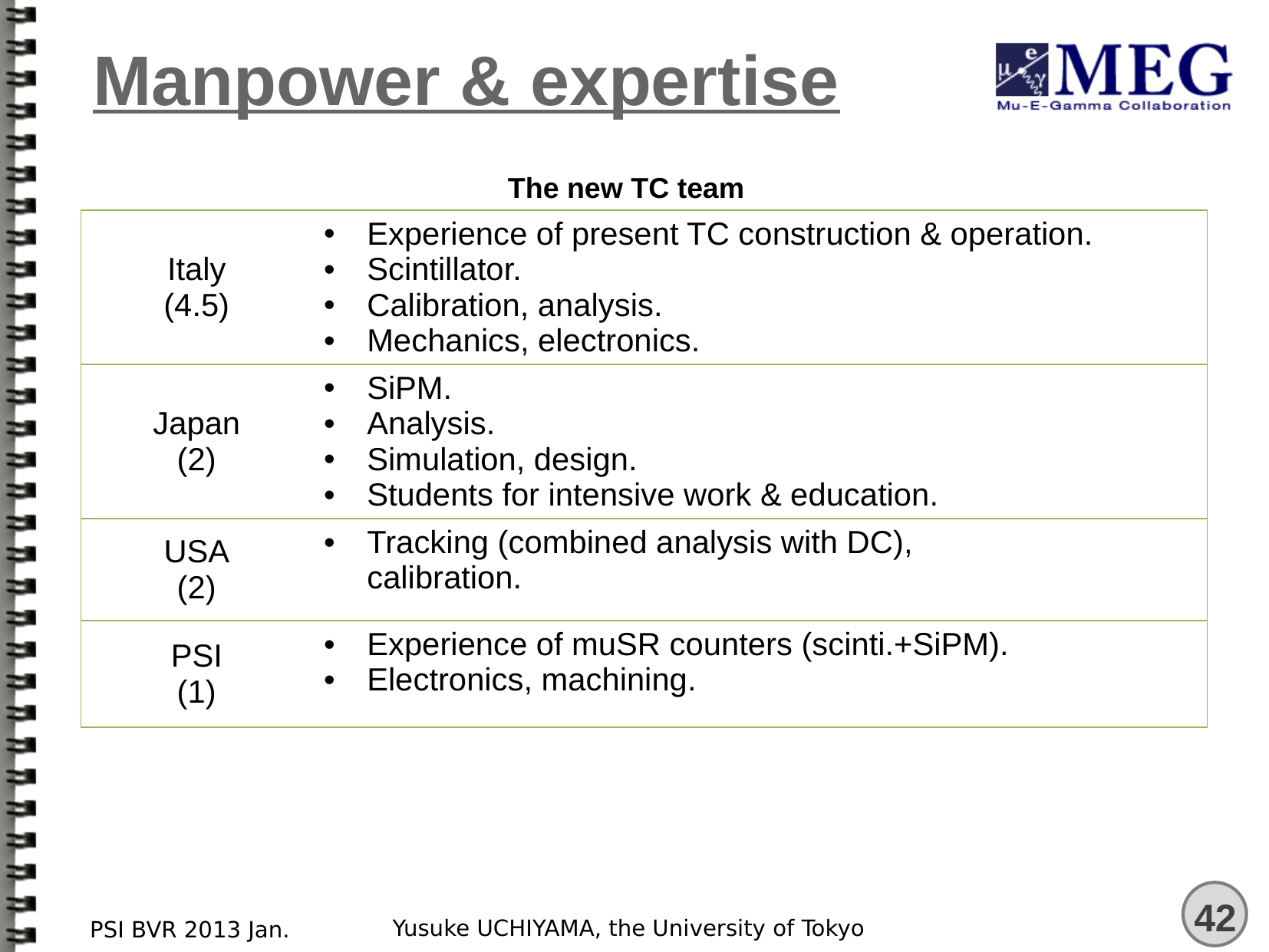

# Manpower & expertise
The new TC team
| Italy (4.5) | Experience of present TC construction & operation. Scintillator. Calibration, analysis. Mechanics, electronics. |
| --- | --- |
| Japan (2) | SiPM. Analysis. Simulation, design. Students for intensive work & education. |
| USA (2) | Tracking (combined analysis with DC), calibration. |
| PSI (1) | Experience of muSR counters (scinti.+SiPM). Electronics, machining. |
Yusuke UCHIYAMA, the University of Tokyo
PSI BVR 2013 Jan.